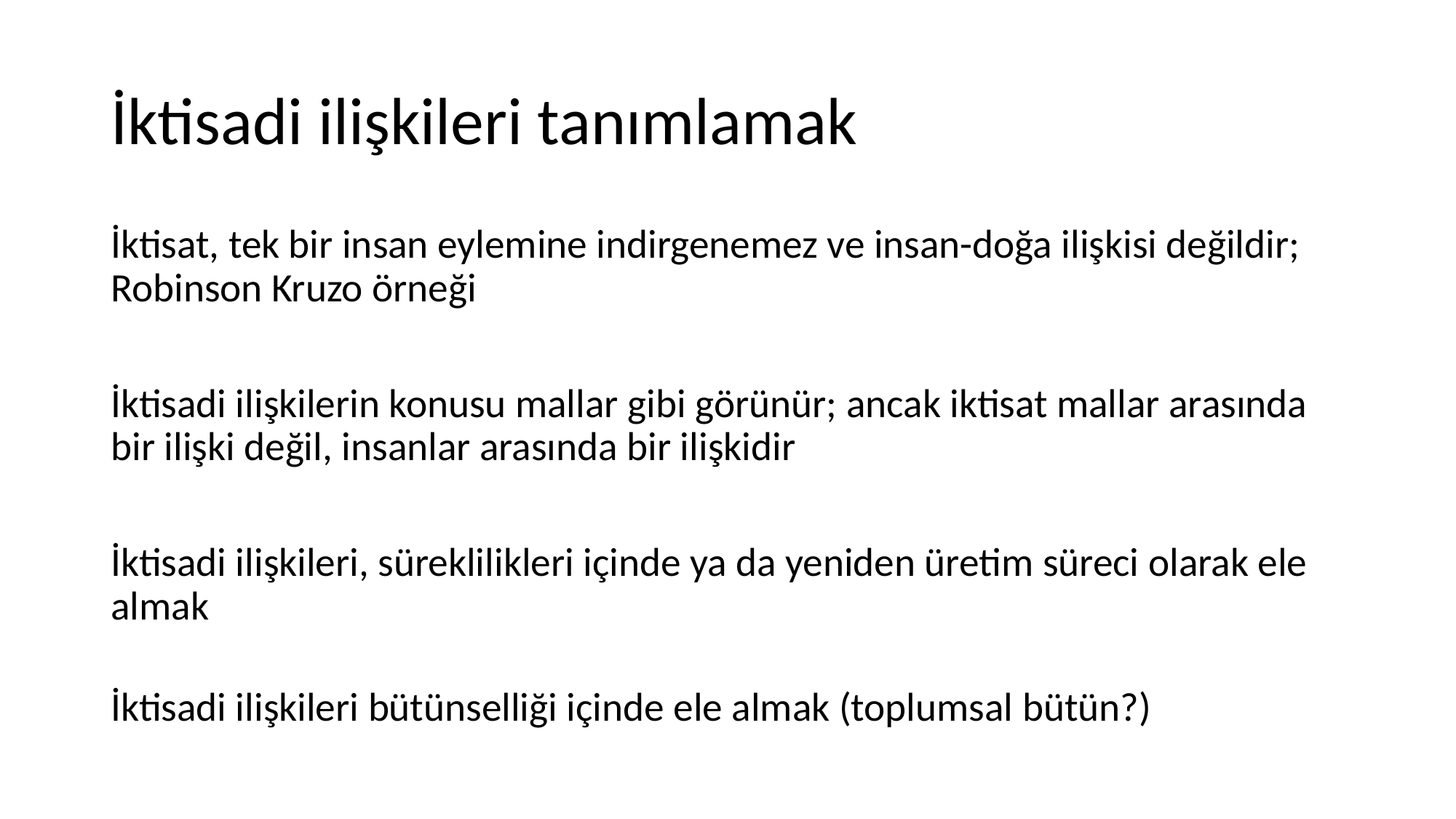

# İktisadi ilişkileri tanımlamak
İktisat, tek bir insan eylemine indirgenemez ve insan-doğa ilişkisi değildir; Robinson Kruzo örneği

İktisadi ilişkilerin konusu mallar gibi görünür; ancak iktisat mallar arasında bir ilişki değil, insanlar arasında bir ilişkidir

İktisadi ilişkileri, süreklilikleri içinde ya da yeniden üretim süreci olarak ele almak
İktisadi ilişkileri bütünselliği içinde ele almak (toplumsal bütün?)